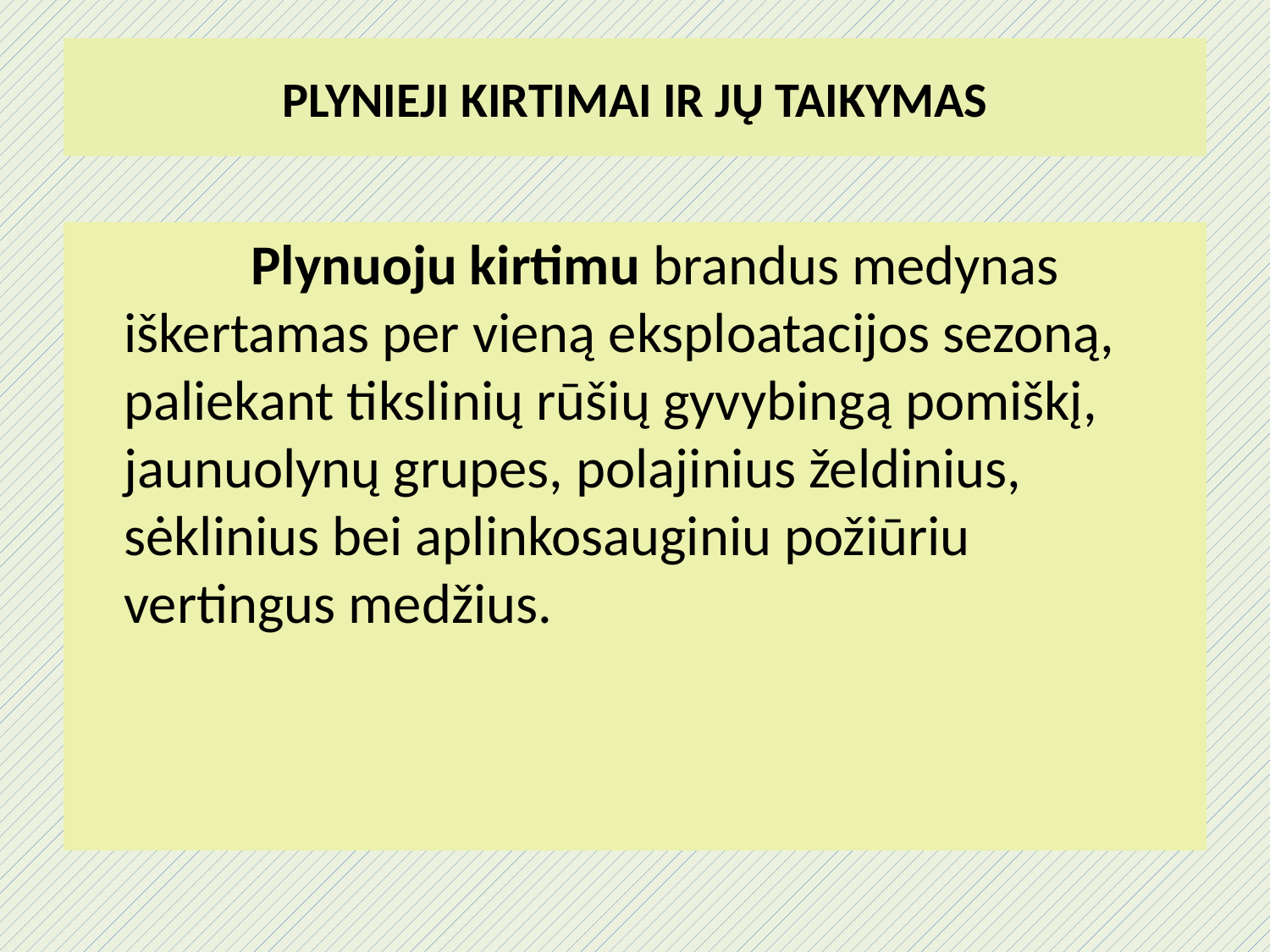

# PLYNIEJI KIRTIMAI IR JŲ TAIKYMAS
		Plynuoju kirtimu brandus medynas iškertamas per vieną eksploatacijos sezoną, paliekant tikslinių rūšių gyvybingą pomiškį, jaunuolynų grupes, polajinius želdinius, sėklinius bei aplinkosauginiu požiūriu vertingus medžius.